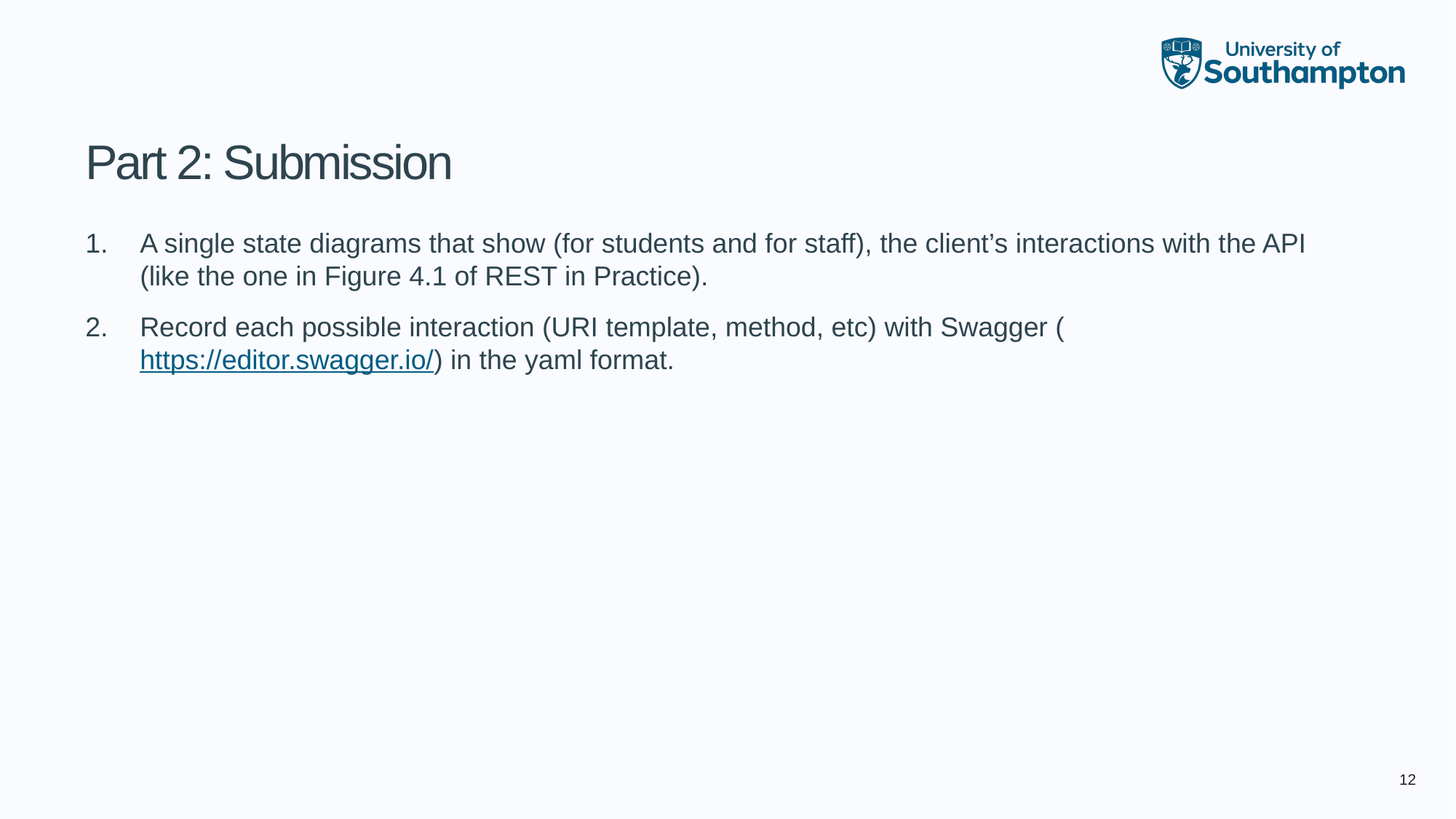

# Part 2: Submission
A single state diagrams that show (for students and for staff), the client’s interactions with the API (like the one in Figure 4.1 of REST in Practice).
Record each possible interaction (URI template, method, etc) with Swagger (https://editor.swagger.io/) in the yaml format.